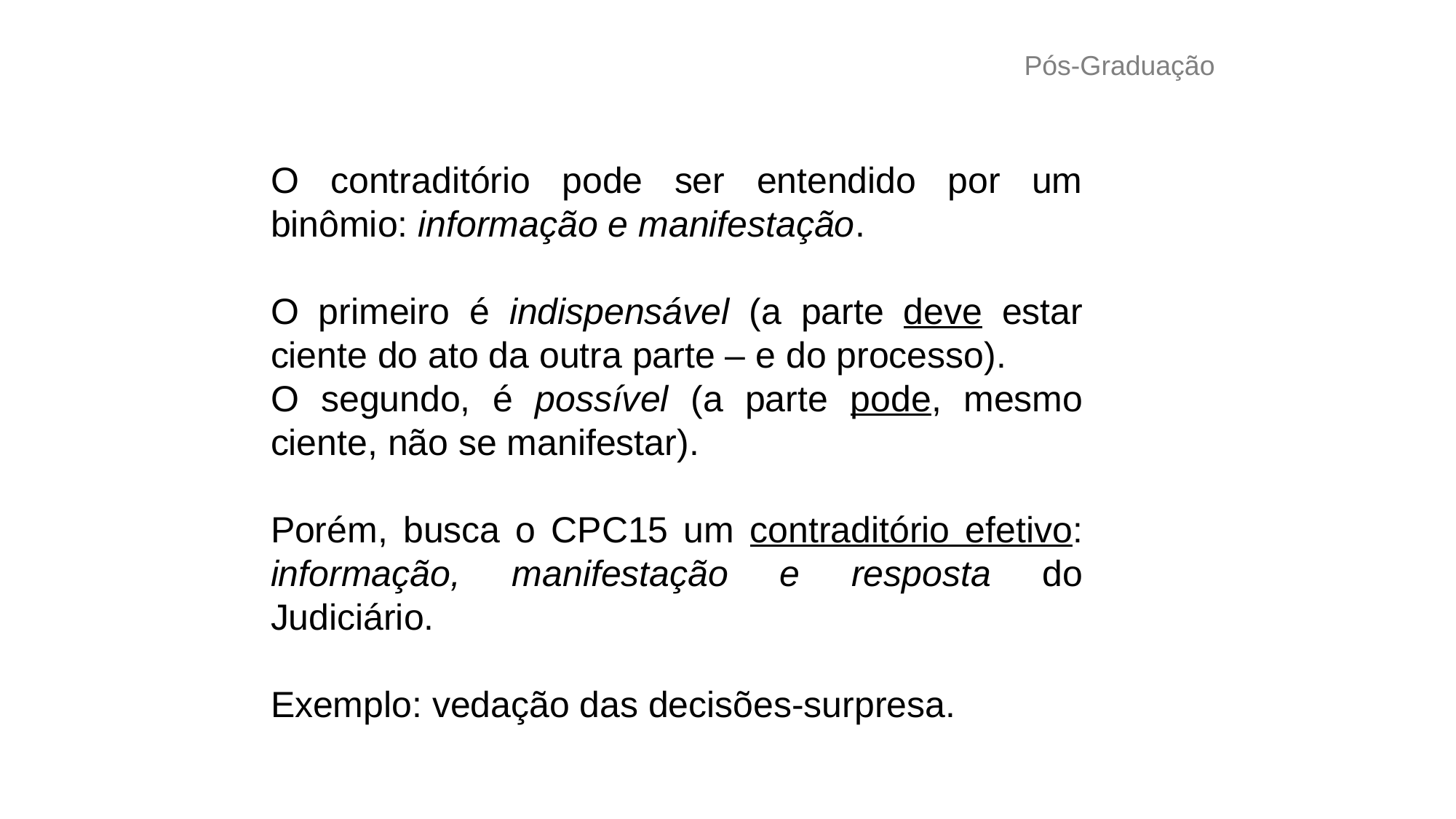

# Pós-Graduação
O contraditório pode ser entendido por um binômio: informação e manifestação.

O primeiro é indispensável (a parte deve estar ciente do ato da outra parte – e do processo).
O segundo, é possível (a parte pode, mesmo ciente, não se manifestar).

Porém, busca o CPC15 um contraditório efetivo: informação, manifestação e resposta do Judiciário.

Exemplo: vedação das decisões-surpresa.